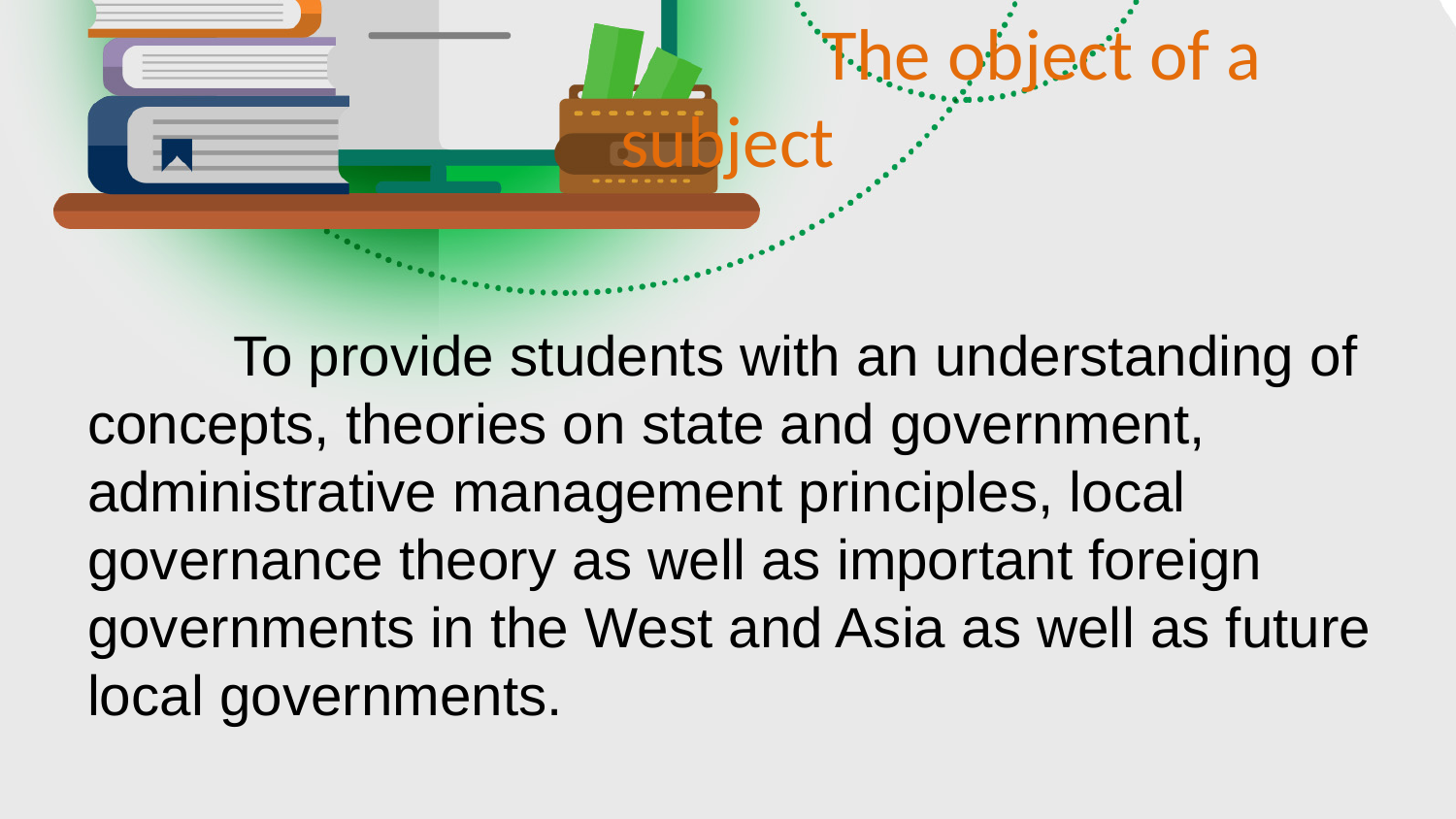

# The object of a subject
	To provide students with an understanding of concepts, theories on state and government, administrative management principles, local governance theory as well as important foreign governments in the West and Asia as well as future local governments.